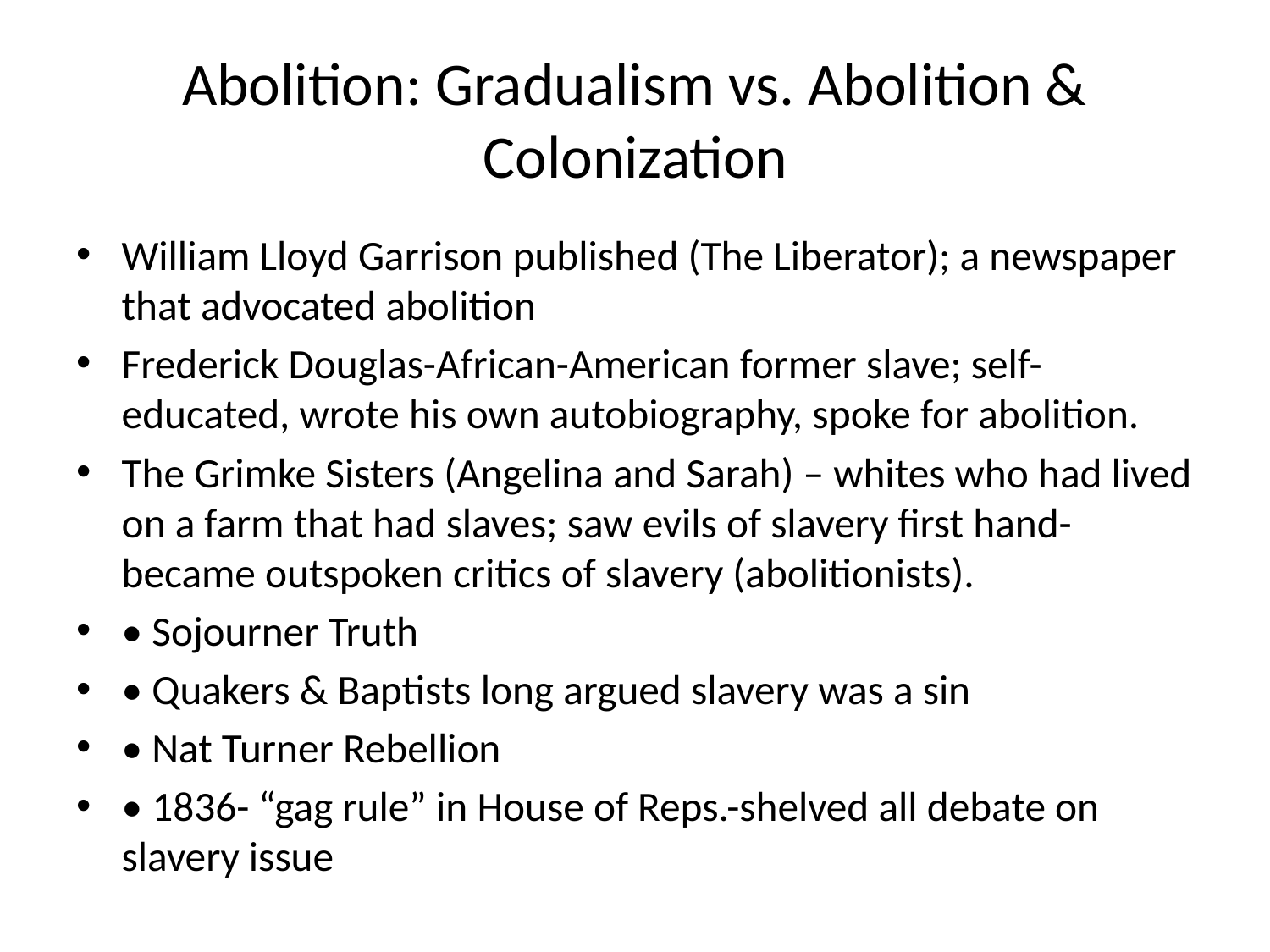

# Abolition: Gradualism vs. Abolition & Colonization
William Lloyd Garrison published (The Liberator); a newspaper that advocated abolition
Frederick Douglas-African-American former slave; self-educated, wrote his own autobiography, spoke for abolition.
The Grimke Sisters (Angelina and Sarah) – whites who had lived on a farm that had slaves; saw evils of slavery first hand- became outspoken critics of slavery (abolitionists).
• Sojourner Truth
• Quakers & Baptists long argued slavery was a sin
• Nat Turner Rebellion
• 1836- “gag rule” in House of Reps.-shelved all debate on slavery issue